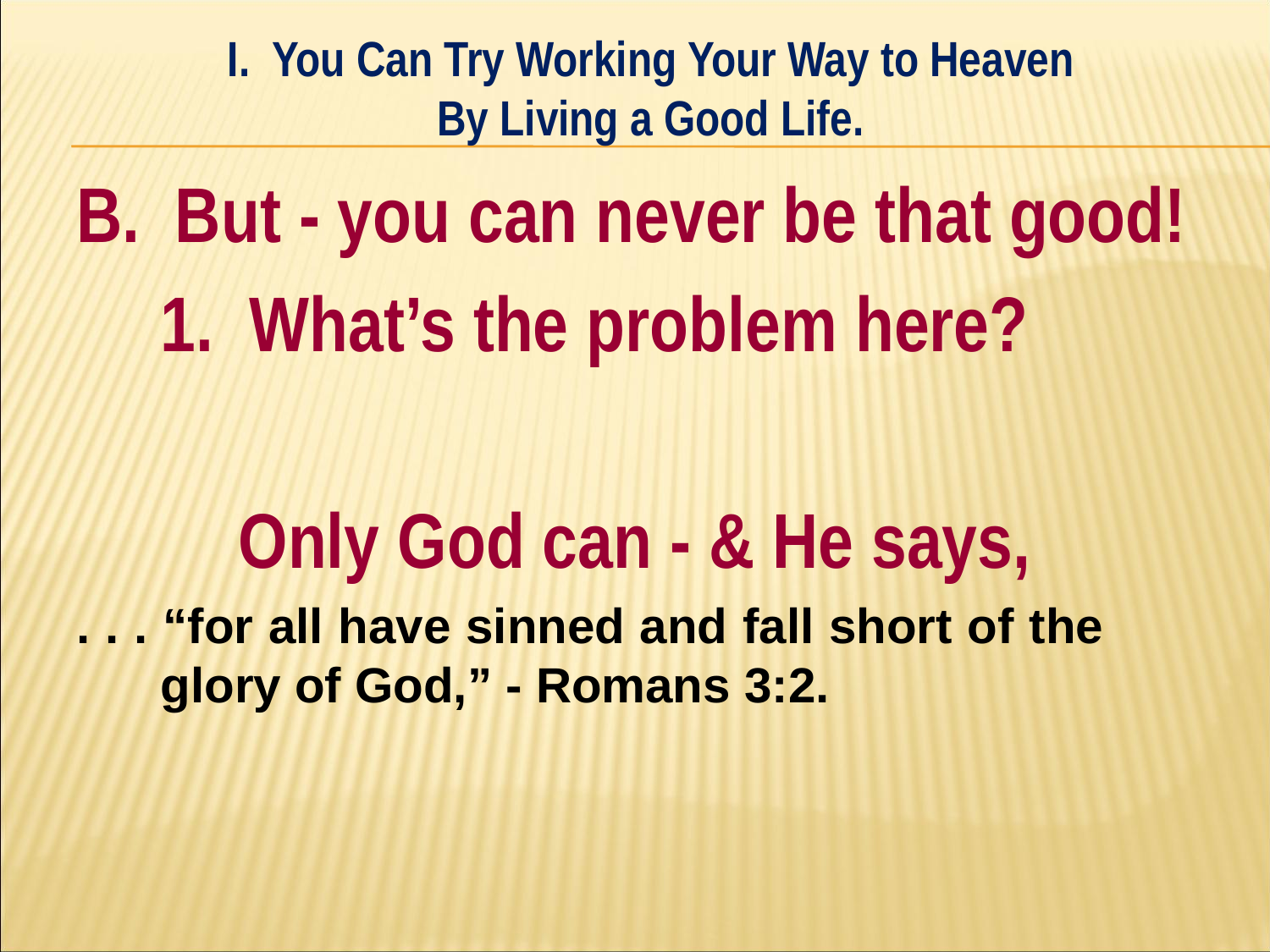

I.  You Can Try Working Your Way to Heaven
By Living a Good Life.
#
B.  But - you can never be that good!
	1.  What’s the problem here?

Only God can - & He says,
. . . “for all have sinned and fall short of the 	glory of God,” - Romans 3:2.